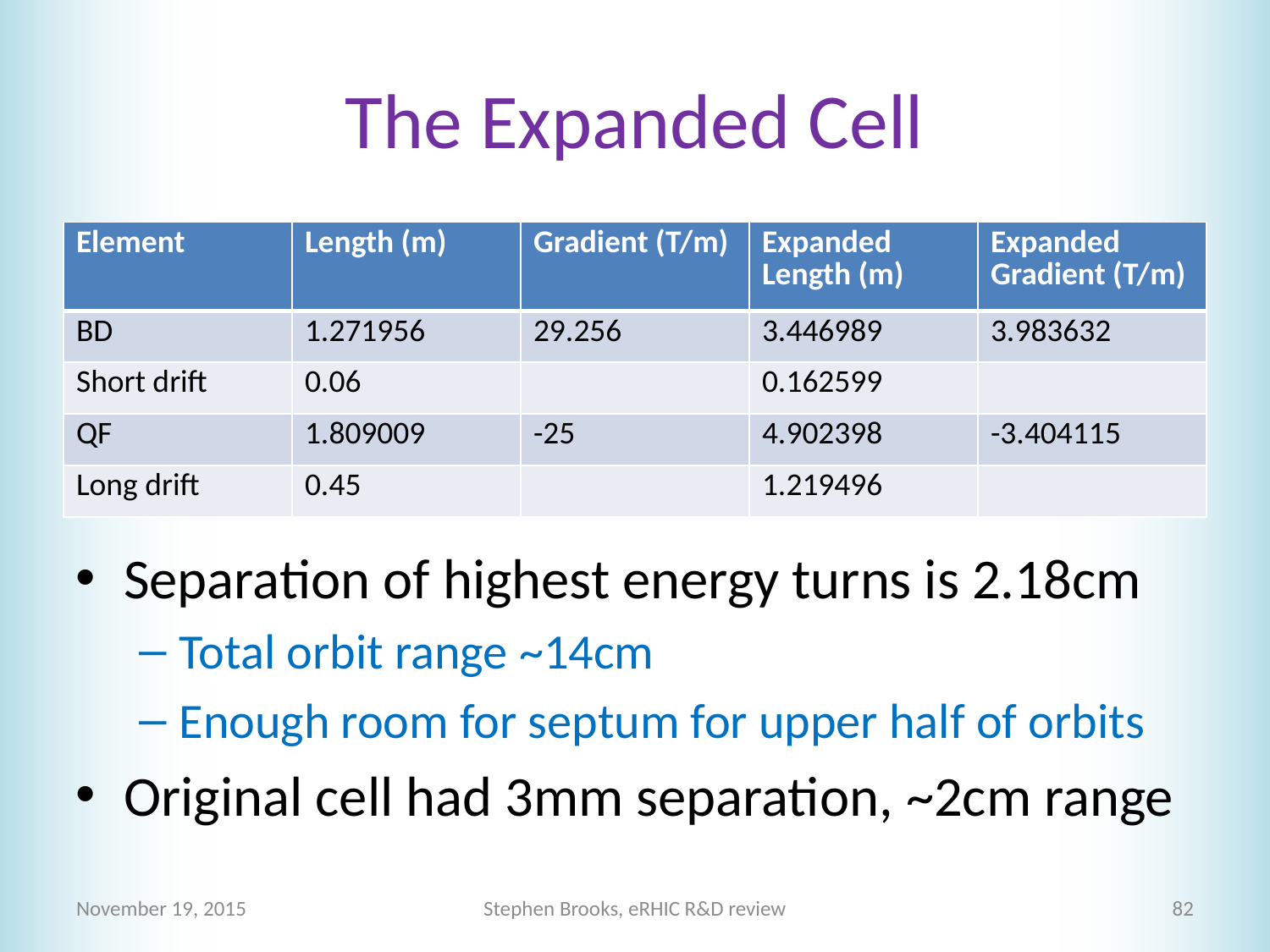

# The Expanded Cell
| Element | Length (m) | Gradient (T/m) | Expanded Length (m) | Expanded Gradient (T/m) |
| --- | --- | --- | --- | --- |
| BD | 1.271956 | 29.256 | 3.446989 | 3.983632 |
| Short drift | 0.06 |  | 0.162599 |  |
| QF | 1.809009 | -25 | 4.902398 | -3.404115 |
| Long drift | 0.45 |  | 1.219496 |  |
Separation of highest energy turns is 2.18cm
Total orbit range ~14cm
Enough room for septum for upper half of orbits
Original cell had 3mm separation, ~2cm range
November 19, 2015
Stephen Brooks, eRHIC R&D review
82